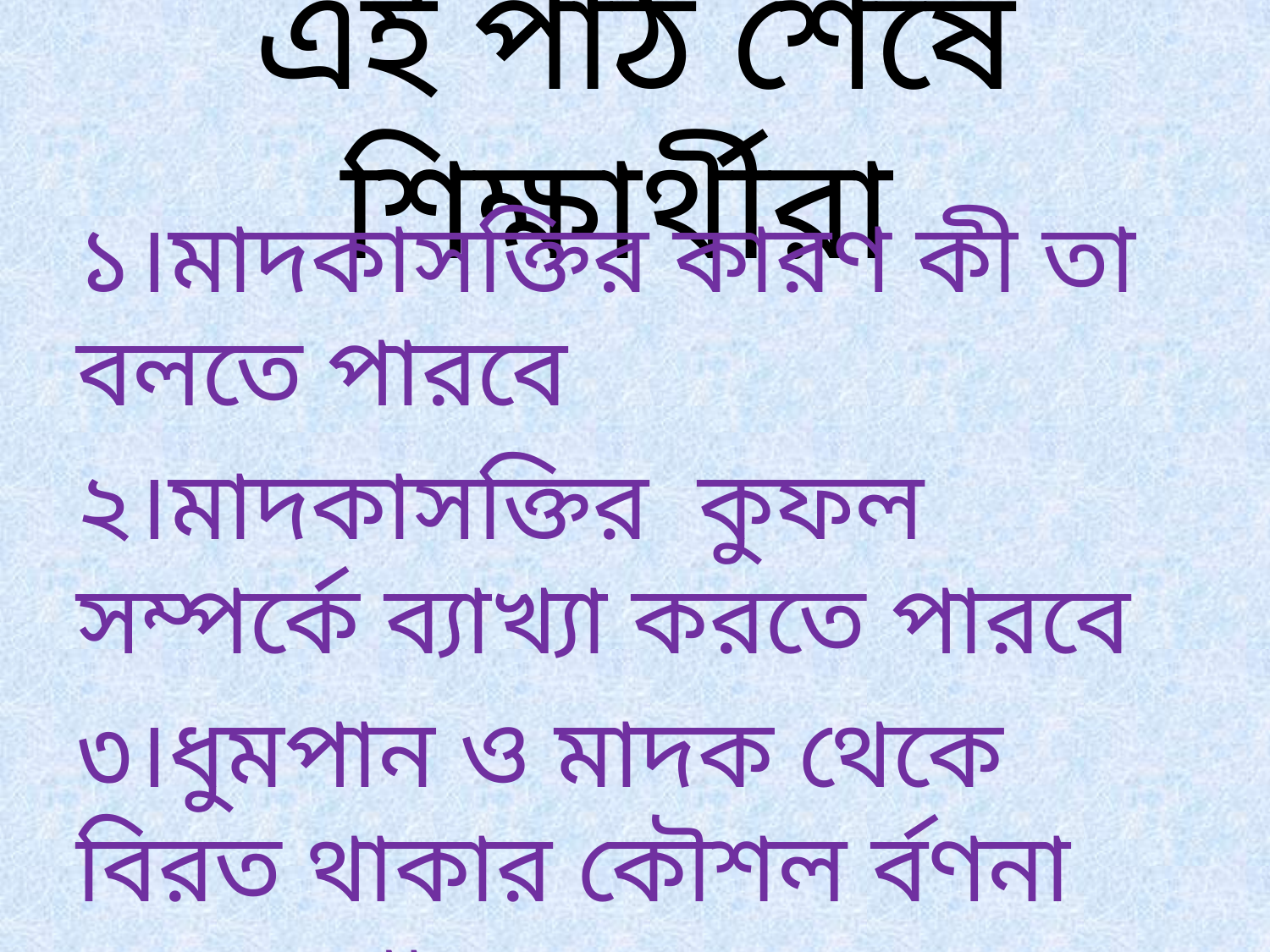

# এই পাঠ শেষে শিক্ষার্থীরা
১।মাদকাসক্তির কারণ কী তা বলতে পারবে
২।মাদকাসক্তির  কুফল সম্পর্কে ব্যাখ্যা করতে পারবে
৩।ধুমপান ও মাদক থেকে বিরত থাকার কৌশল র্বণনা করতে পারবে